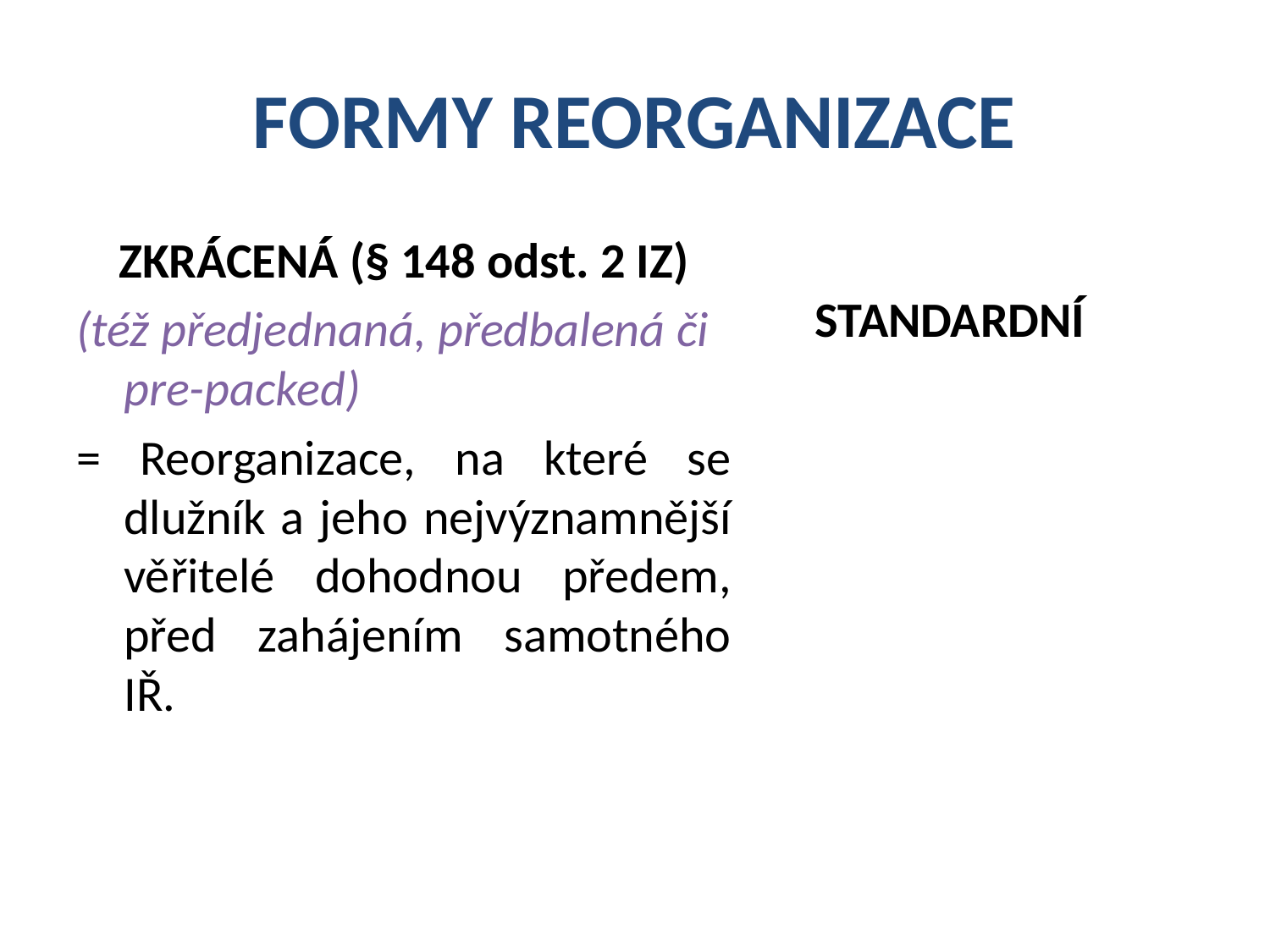

# FORMY REORGANIZACE
ZKRÁCENÁ (§ 148 odst. 2 IZ)
(též předjednaná, předbalená či pre-packed)
= Reorganizace, na které se dlužník a jeho nejvýznamnější věřitelé dohodnou předem, před zahájením samotného IŘ.
			STANDARDNÍ